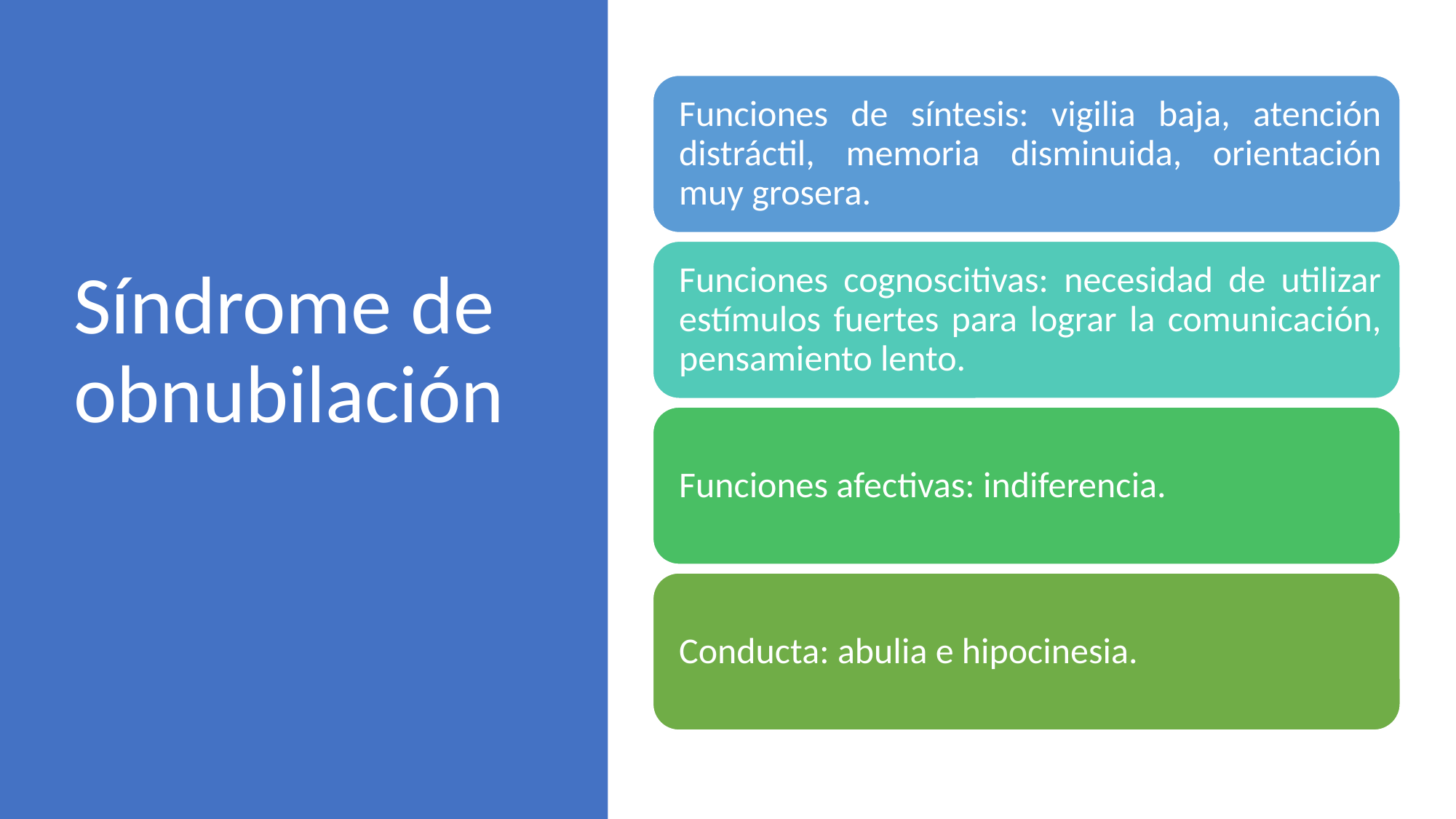

# Síndrome de obnubilación
Funciones de síntesis: vigilia baja, atención distráctil, memoria disminuida, orientación muy grosera.
Funciones cognoscitivas: necesidad de utilizar estímulos fuertes para lograr la comunicación, pensamiento lento.
Funciones afectivas: indiferencia.
Conducta: abulia e hipocinesia.